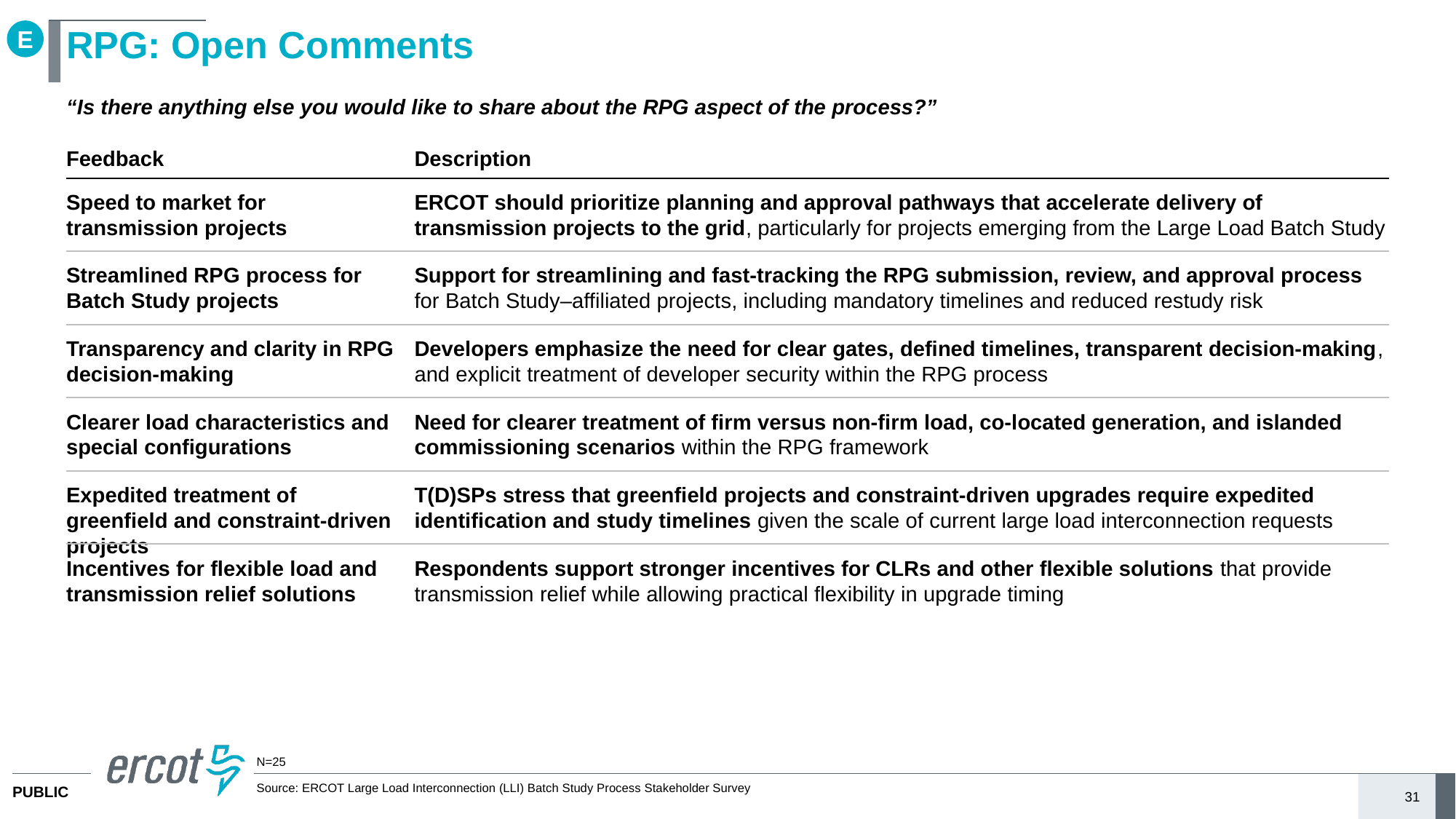

E
# RPG: Open Comments
“Is there anything else you would like to share about the RPG aspect of the process?”
Feedback
Description
Speed to market for transmission projects
ERCOT should prioritize planning and approval pathways that accelerate delivery of transmission projects to the grid, particularly for projects emerging from the Large Load Batch Study
Streamlined RPG process for Batch Study projects
Support for streamlining and fast-tracking the RPG submission, review, and approval process for Batch Study–affiliated projects, including mandatory timelines and reduced restudy risk
Transparency and clarity in RPG decision-making
Developers emphasize the need for clear gates, defined timelines, transparent decision-making, and explicit treatment of developer security within the RPG process
Clearer load characteristics and special configurations
Need for clearer treatment of firm versus non-firm load, co-located generation, and islanded commissioning scenarios within the RPG framework
Expedited treatment of greenfield and constraint-driven projects
T(D)SPs stress that greenfield projects and constraint-driven upgrades require expedited identification and study timelines given the scale of current large load interconnection requests
Incentives for flexible load and transmission relief solutions
Respondents support stronger incentives for CLRs and other flexible solutions that provide transmission relief while allowing practical flexibility in upgrade timing
N=25
Source: ERCOT Large Load Interconnection (LLI) Batch Study Process Stakeholder Survey